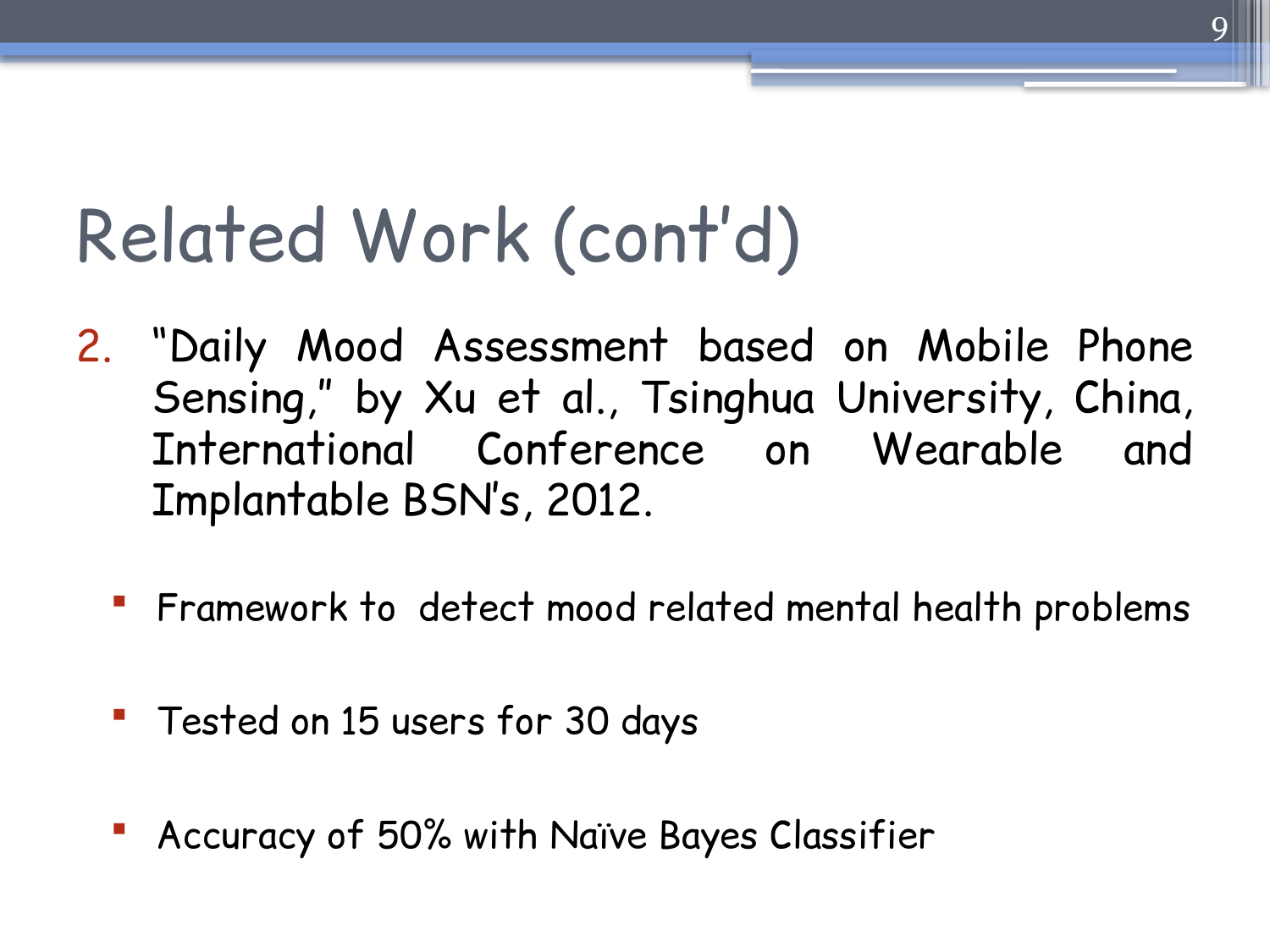

9
# Related Work (cont’d)
“Daily Mood Assessment based on Mobile Phone Sensing,” by Xu et al., Tsinghua University, China, International Conference on Wearable and Implantable BSN’s, 2012.

Framework to  detect mood related mental health problems

Tested on 15 users for 30 days

Accuracy of 50% with Naïve Bayes Classifier